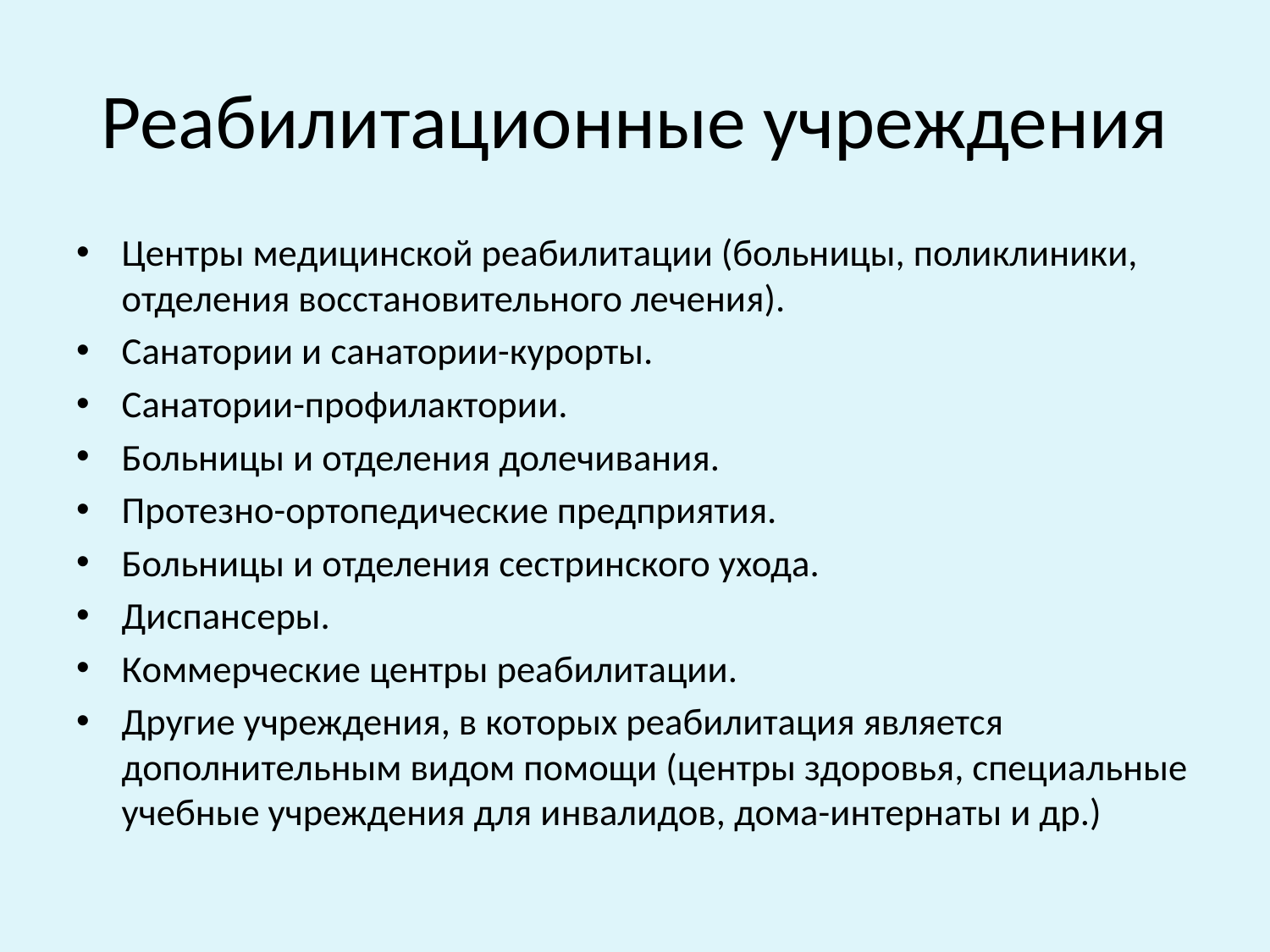

# Реабилитационные учреждения
Центры медицинской реабилитации (больницы, поликлиники, отделения восстановительного лечения).
Санатории и санатории-курорты.
Санатории-профилактории.
Больницы и отделения долечивания.
Протезно-ортопедические предприятия.
Больницы и отделения сестринского ухода.
Диспансеры.
Коммерческие центры реабилитации.
Другие учреждения, в которых реабилитация является дополнительным видом помощи (центры здоровья, специальные учебные учреждения для инвалидов, дома-интернаты и др.)